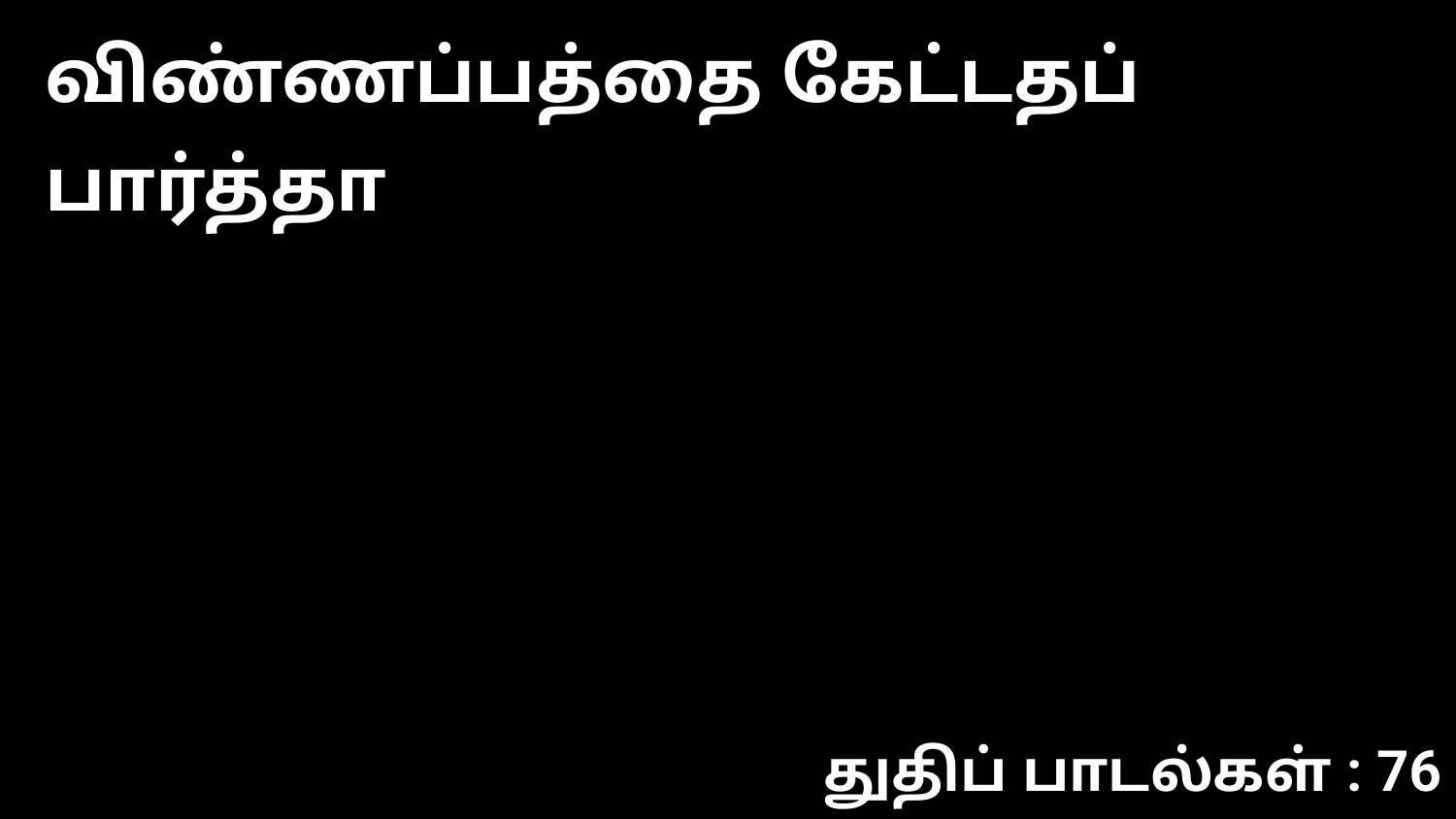

விண்ணப்பத்தை கேட்டதப் பார்த்தா
துதிப் பாடல்கள் : 76